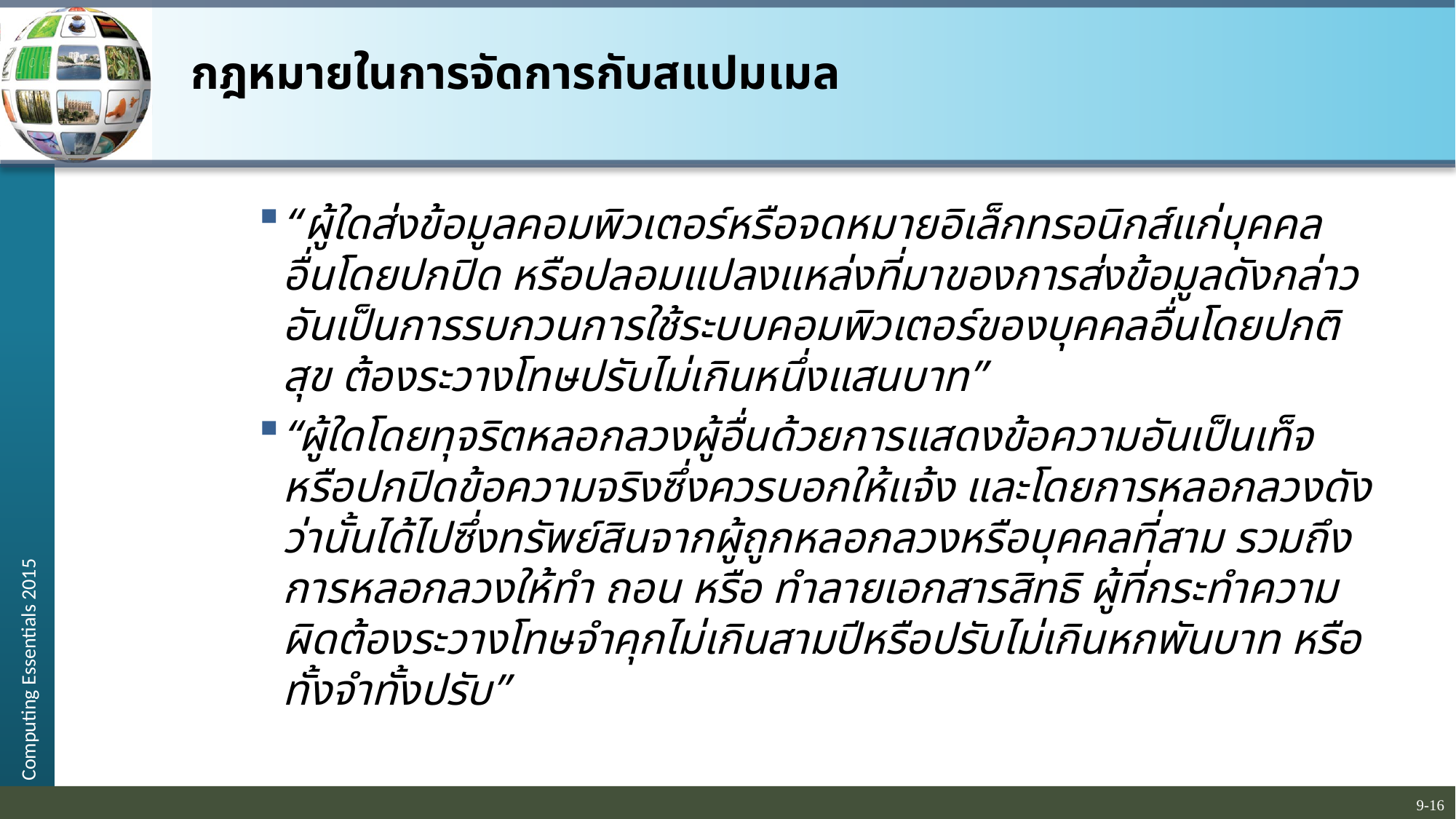

# กฎหมายในการจัดการกับสแปมเมล
“ผู้ใดส่งข้อมูลคอมพิวเตอร์หรือจดหมายอิเล็กทรอนิกส์แก่บุคคลอื่นโดยปกปิด หรือปลอมแปลงแหล่งที่มาของการส่งข้อมูลดังกล่าว อันเป็นการรบกวนการใช้ระบบคอมพิวเตอร์ของบุคคลอื่นโดยปกติสุข ต้องระวางโทษปรับไม่เกินหนึ่งแสนบาท”
“ผู้ใดโดยทุจริตหลอกลวงผู้อื่นด้วยการแสดงข้อความอันเป็นเท็จ หรือปกปิดข้อความจริงซึ่งควรบอกให้แจ้ง และโดยการหลอกลวงดังว่านั้นได้ไปซึ่งทรัพย์สินจากผู้ถูกหลอกลวงหรือบุคคลที่สาม รวมถึงการหลอกลวงให้ทำ ถอน หรือ ทำลายเอกสารสิทธิ ผู้ที่กระทำความผิดต้องระวางโทษจำคุกไม่เกินสามปีหรือปรับไม่เกินหกพันบาท หรือทั้งจำทั้งปรับ”